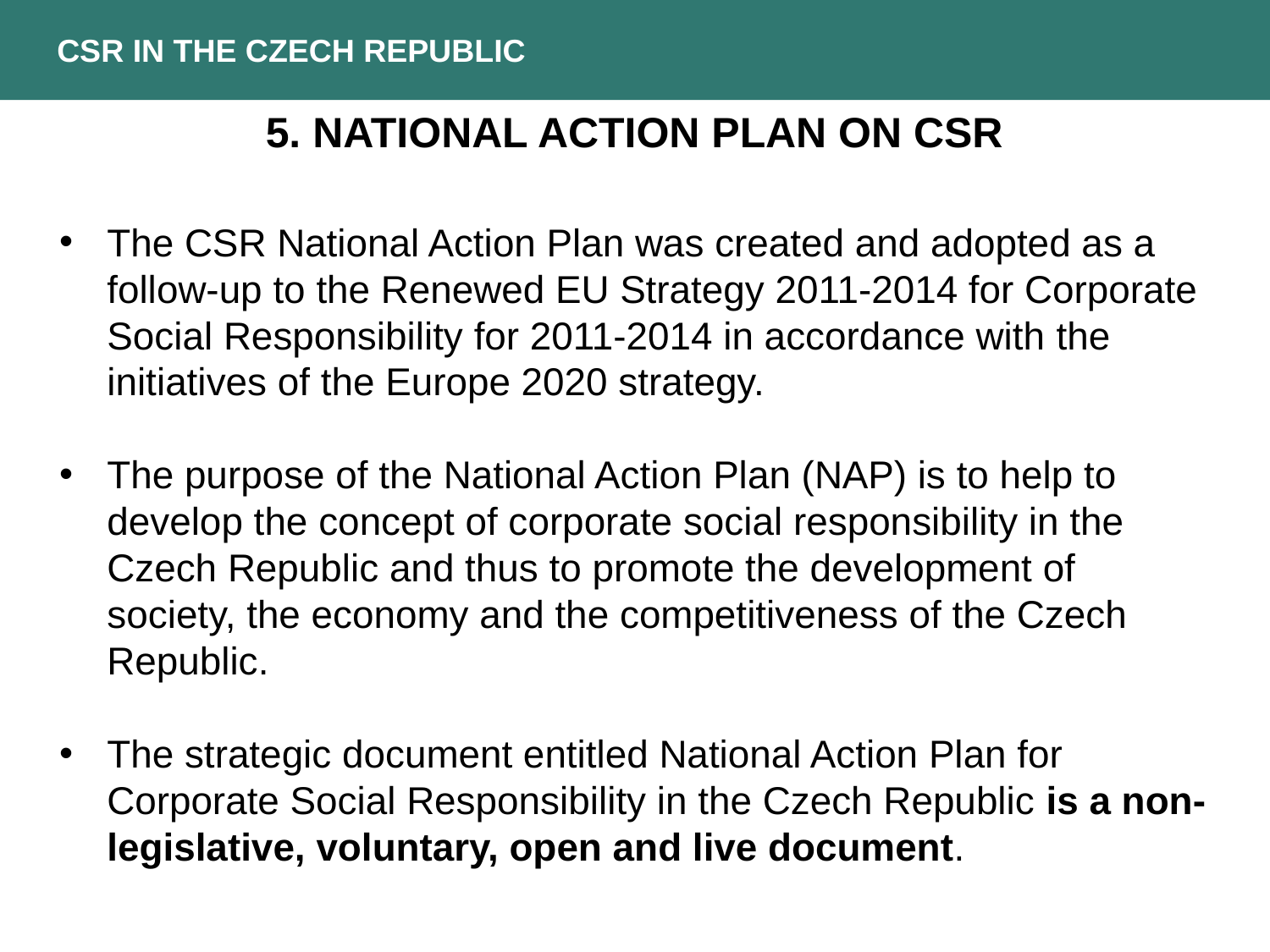

CSR in the czech republic

5. National Action Plan on CSR
The CSR National Action Plan was created and adopted as a follow-up to the Renewed EU Strategy 2011-2014 for Corporate Social Responsibility for 2011-2014 in accordance with the initiatives of the Europe 2020 strategy.

The purpose of the National Action Plan (NAP) is to help to develop the concept of corporate social responsibility in the Czech Republic and thus to promote the development of society, the economy and the competitiveness of the Czech Republic.

The strategic document entitled National Action Plan for Corporate Social Responsibility in the Czech Republic is a non-legislative, voluntary, open and live document.